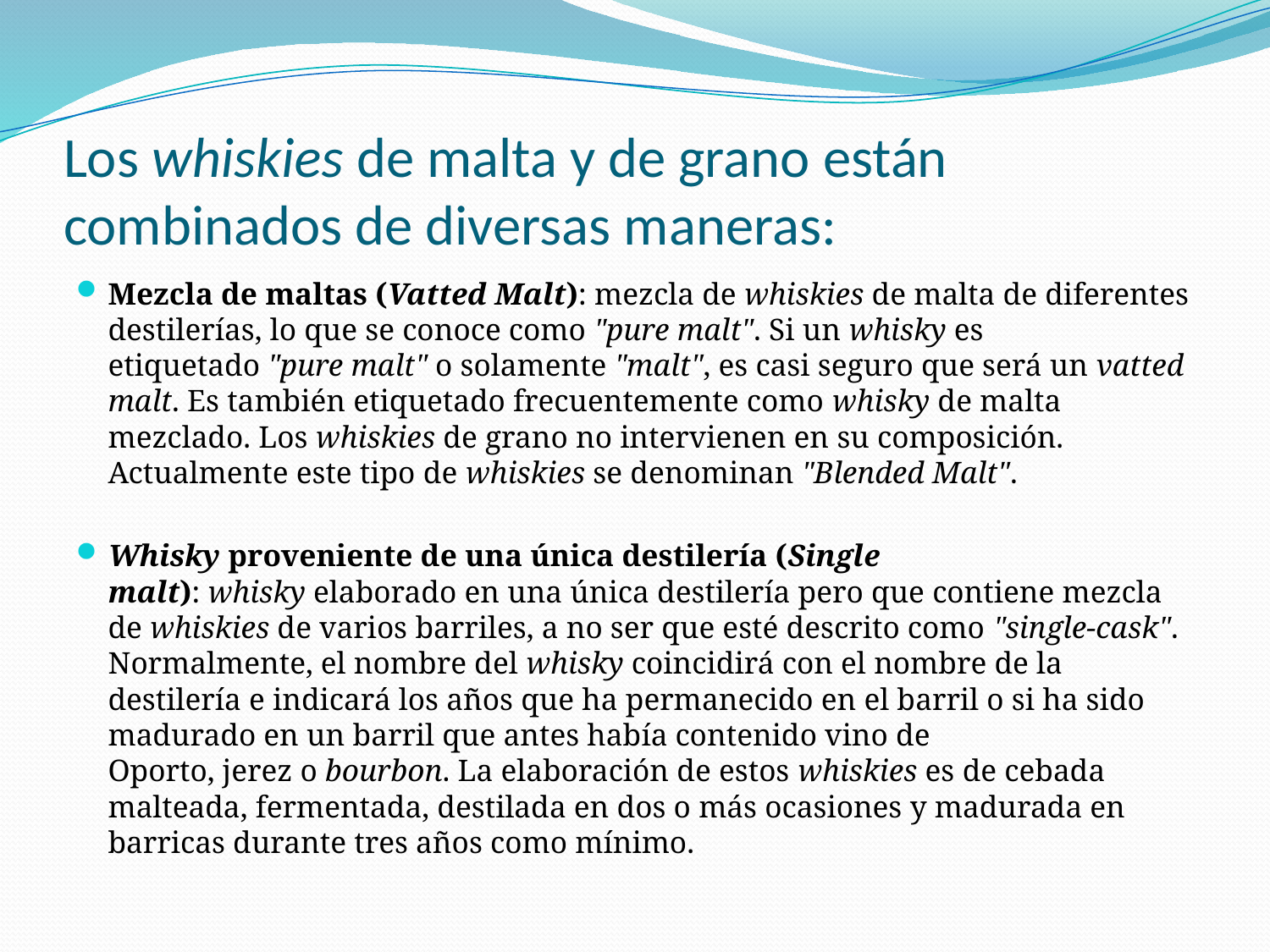

# Los whiskies de malta y de grano están combinados de diversas maneras:
Mezcla de maltas (Vatted Malt): mezcla de whiskies de malta de diferentes destilerías, lo que se conoce como "pure malt". Si un whisky es etiquetado "pure malt" o solamente "malt", es casi seguro que será un vatted malt. Es también etiquetado frecuentemente como whisky de malta mezclado. Los whiskies de grano no intervienen en su composición. Actualmente este tipo de whiskies se denominan "Blended Malt".

Whisky proveniente de una única destilería (Single malt): whisky elaborado en una única destilería pero que contiene mezcla de whiskies de varios barriles, a no ser que esté descrito como "single-cask". Normalmente, el nombre del whisky coincidirá con el nombre de la destilería e indicará los años que ha permanecido en el barril o si ha sido madurado en un barril que antes había contenido vino de Oporto, jerez o bourbon. La elaboración de estos whiskies es de cebada malteada, fermentada, destilada en dos o más ocasiones y madurada en barricas durante tres años como mínimo.